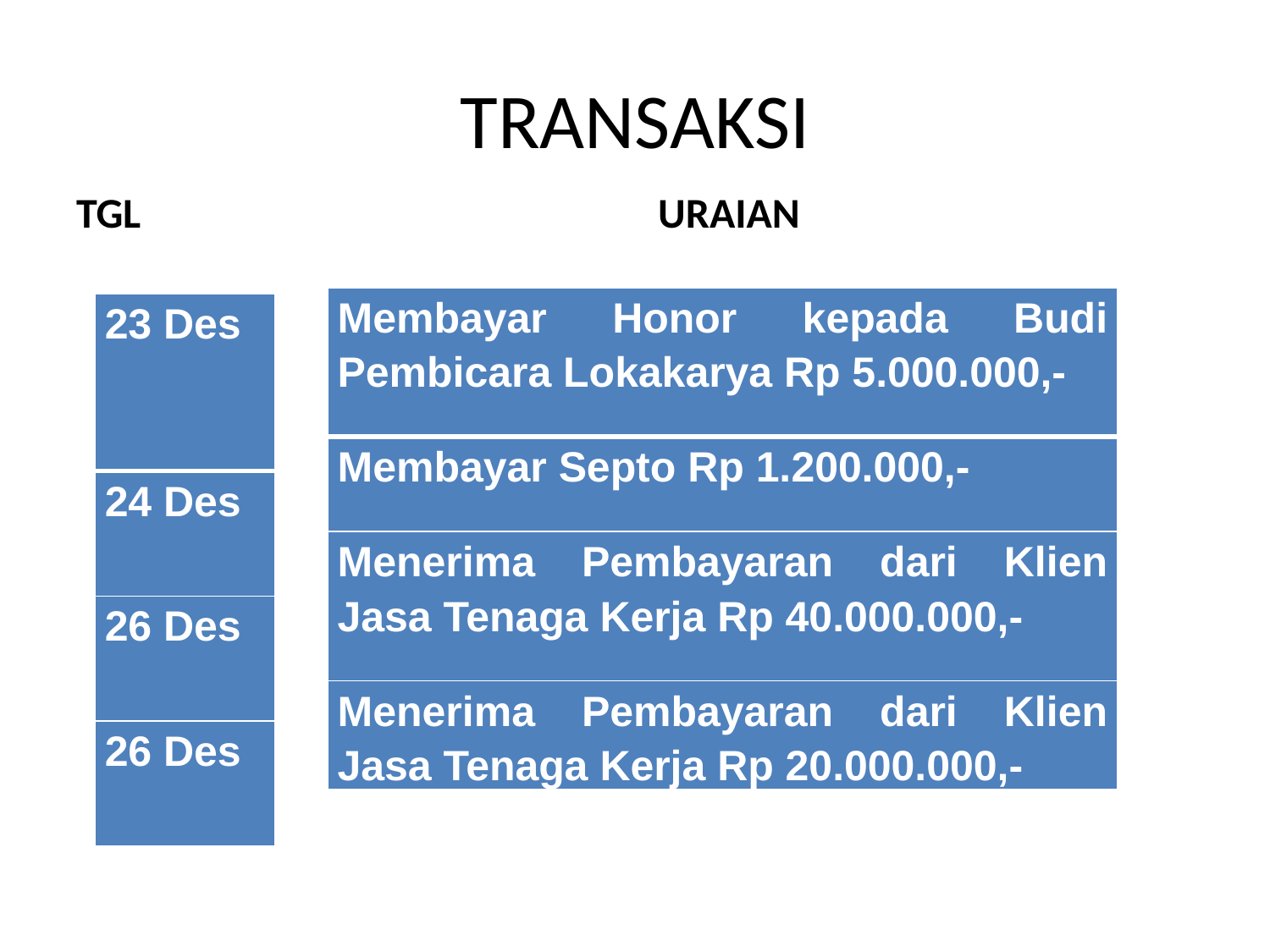

# TRANSAKSI
TGL

URAIAN

| Membayar Honor kepada Budi Pembicara Lokakarya Rp 5.000.000,- |
| --- |
| Membayar Septo Rp 1.200.000,- |
| Menerima Pembayaran dari Klien Jasa Tenaga Kerja Rp 40.000.000,- |
| Menerima Pembayaran dari Klien Jasa Tenaga Kerja Rp 20.000.000,- |
| 23 Des |
| --- |
| 24 Des |
| 26 Des |
| 26 Des |